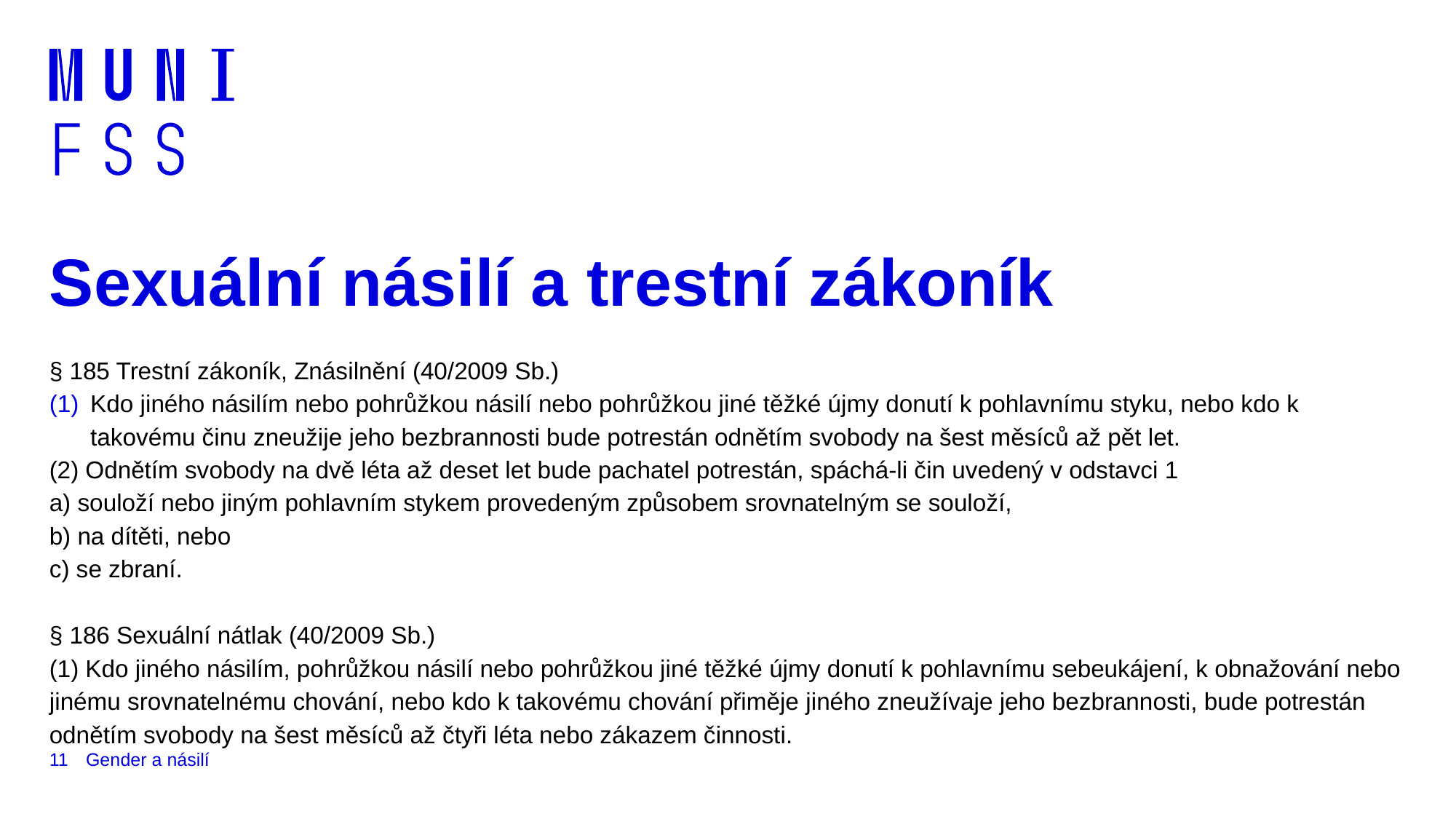

# Sexuální násilí a trestní zákoník
§ 185 Trestní zákoník, Znásilnění (40/2009 Sb.)
Kdo jiného násilím nebo pohrůžkou násilí nebo pohrůžkou jiné těžké újmy donutí k pohlavnímu styku, nebo kdo k takovému činu zneužije jeho bezbrannosti bude potrestán odnětím svobody na šest měsíců až pět let.
(2) Odnětím svobody na dvě léta až deset let bude pachatel potrestán, spáchá-li čin uvedený v odstavci 1
a) souloží nebo jiným pohlavním stykem provedeným způsobem srovnatelným se souloží,
b) na dítěti, nebo
c) se zbraní.

§ 186 Sexuální nátlak (40/2009 Sb.)
(1) Kdo jiného násilím, pohrůžkou násilí nebo pohrůžkou jiné těžké újmy donutí k pohlavnímu sebeukájení, k obnažování nebo jinému srovnatelnému chování, nebo kdo k takovému chování přiměje jiného zneužívaje jeho bezbrannosti, bude potrestán odnětím svobody na šest měsíců až čtyři léta nebo zákazem činnosti.
11
Gender a násilí